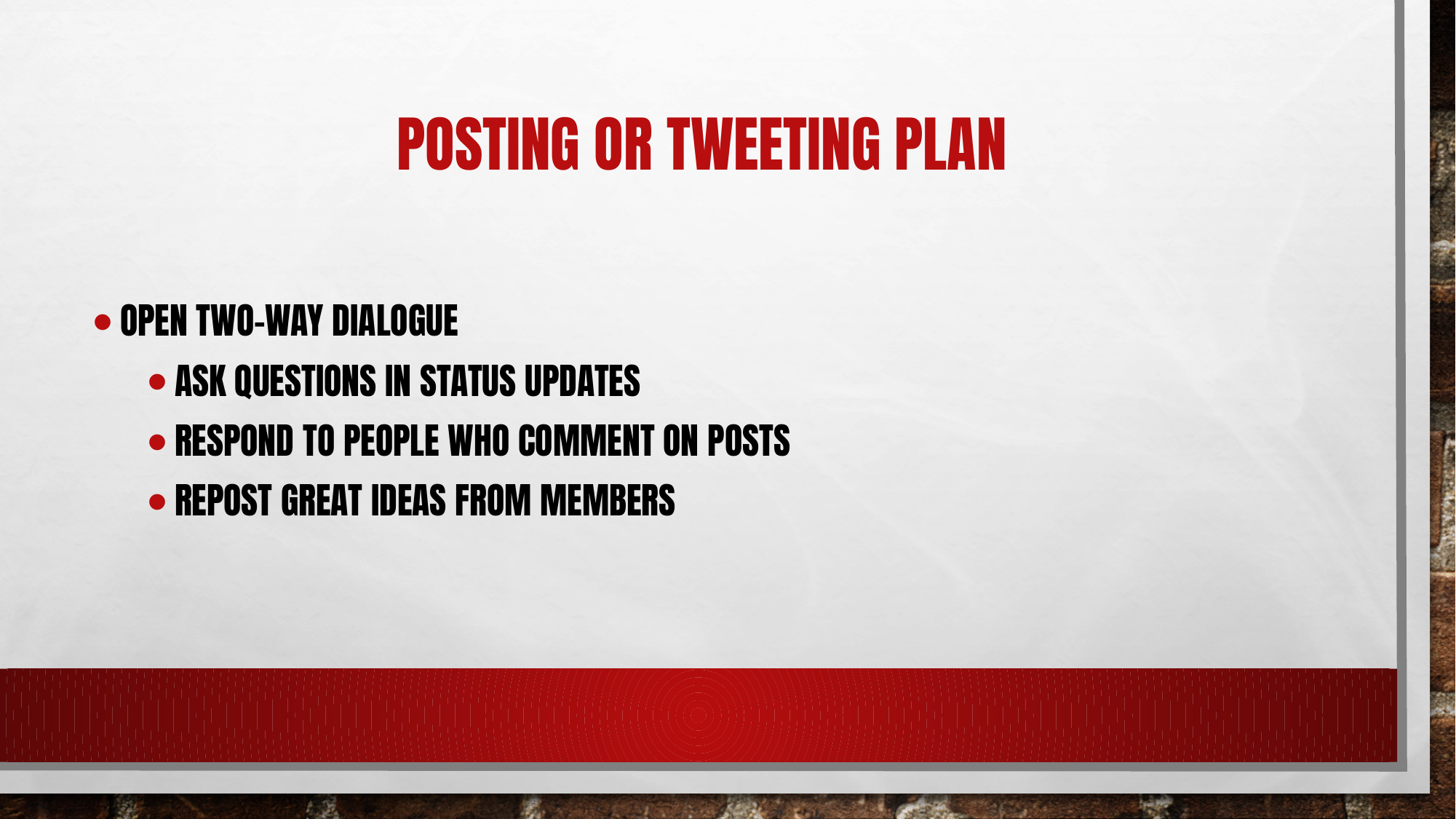

# Posting or Tweeting Plan
Open two-way Dialogue
Ask questions in status updates
Respond to people who comment on posts
Repost great ideas from members